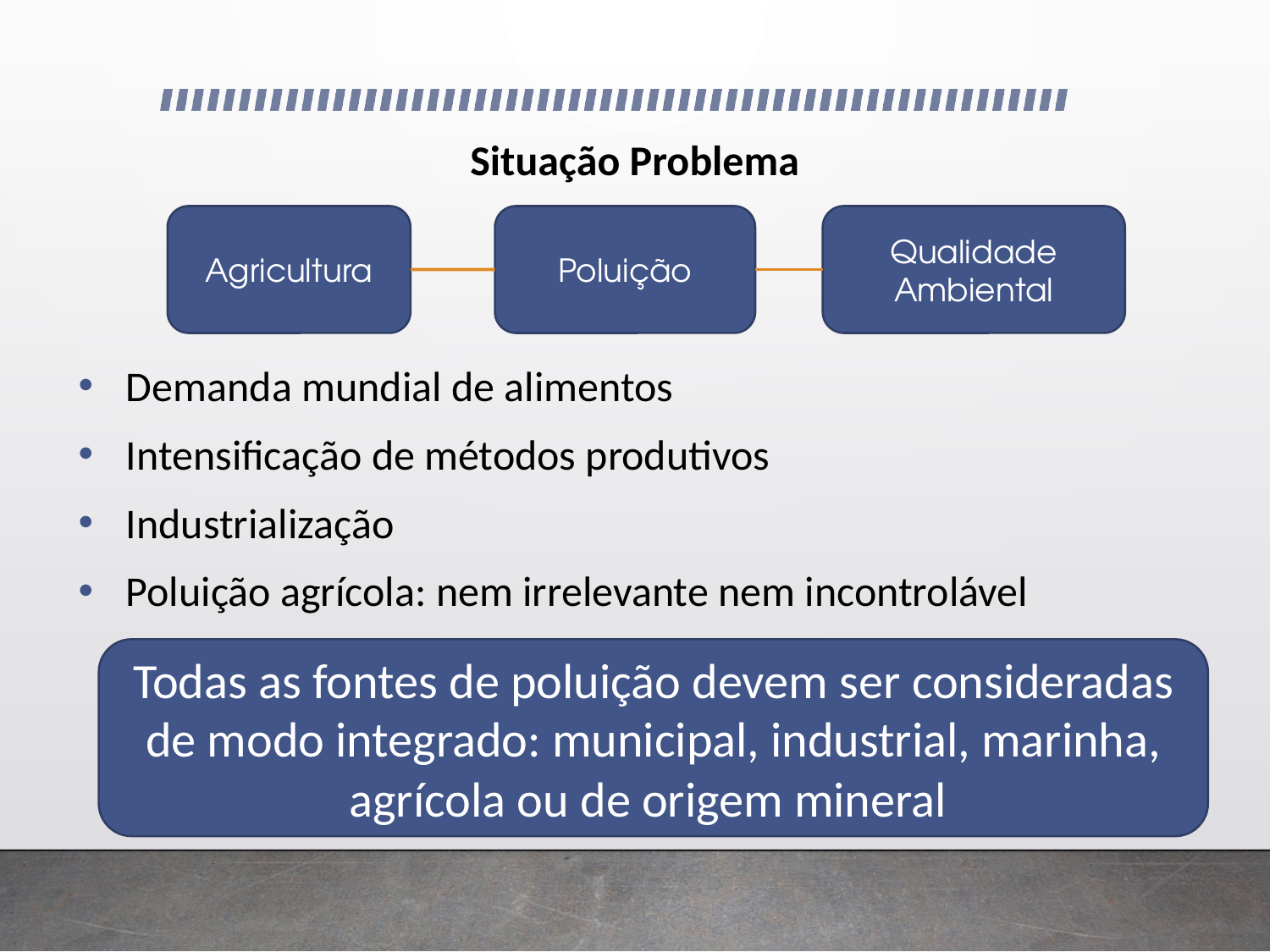

Situação Problema

Demanda mundial de alimentos
Intensificação de métodos produtivos
Industrialização
Poluição agrícola: nem irrelevante nem incontrolável

Agricultura
Poluição
Qualidade Ambiental

Todas as fontes de poluição devem ser consideradas de modo integrado: municipal, industrial, marinha, agrícola ou de origem mineral